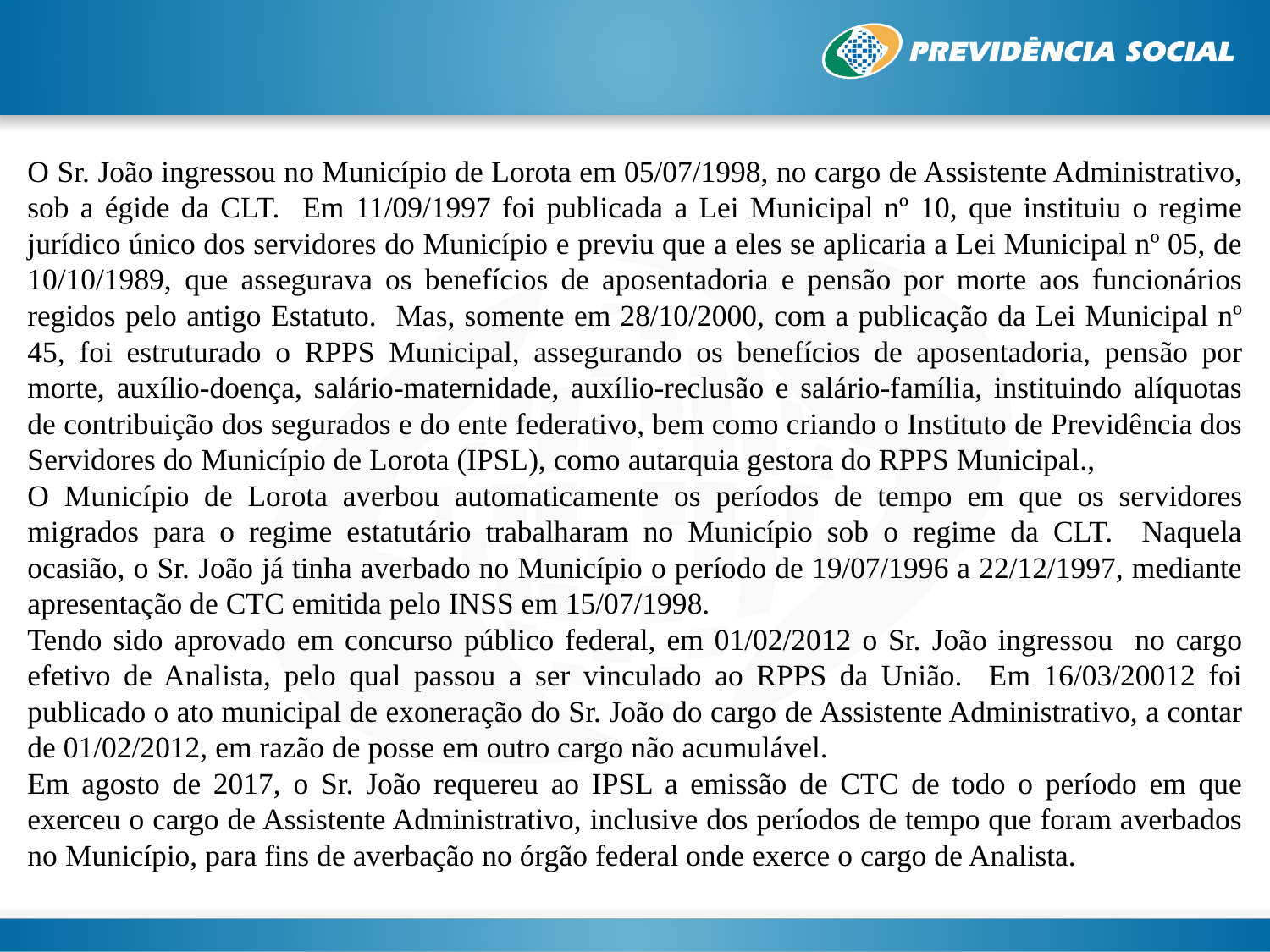

O Sr. João ingressou no Município de Lorota em 05/07/1998, no cargo de Assistente Administrativo, sob a égide da CLT.  Em 11/09/1997 foi publicada a Lei Municipal nº 10, que instituiu o regime jurídico único dos servidores do Município e previu que a eles se aplicaria a Lei Municipal nº 05, de 10/10/1989, que assegurava os benefícios de aposentadoria e pensão por morte aos funcionários regidos pelo antigo Estatuto.  Mas, somente em 28/10/2000, com a publicação da Lei Municipal nº 45, foi estruturado o RPPS Municipal, assegurando os benefícios de aposentadoria, pensão por morte, auxílio-doença, salário-maternidade, auxílio-reclusão e salário-família, instituindo alíquotas de contribuição dos segurados e do ente federativo, bem como criando o Instituto de Previdência dos Servidores do Município de Lorota (IPSL), como autarquia gestora do RPPS Municipal.,
O Município de Lorota averbou automaticamente os períodos de tempo em que os servidores migrados para o regime estatutário trabalharam no Município sob o regime da CLT.  Naquela ocasião, o Sr. João já tinha averbado no Município o período de 19/07/1996 a 22/12/1997, mediante apresentação de CTC emitida pelo INSS em 15/07/1998.
Tendo sido aprovado em concurso público federal, em 01/02/2012 o Sr. João ingressou  no cargo efetivo de Analista, pelo qual passou a ser vinculado ao RPPS da União.  Em 16/03/20012 foi publicado o ato municipal de exoneração do Sr. João do cargo de Assistente Administrativo, a contar de 01/02/2012, em razão de posse em outro cargo não acumulável.
Em agosto de 2017, o Sr. João requereu ao IPSL a emissão de CTC de todo o período em que exerceu o cargo de Assistente Administrativo, inclusive dos períodos de tempo que foram averbados no Município, para fins de averbação no órgão federal onde exerce o cargo de Analista.